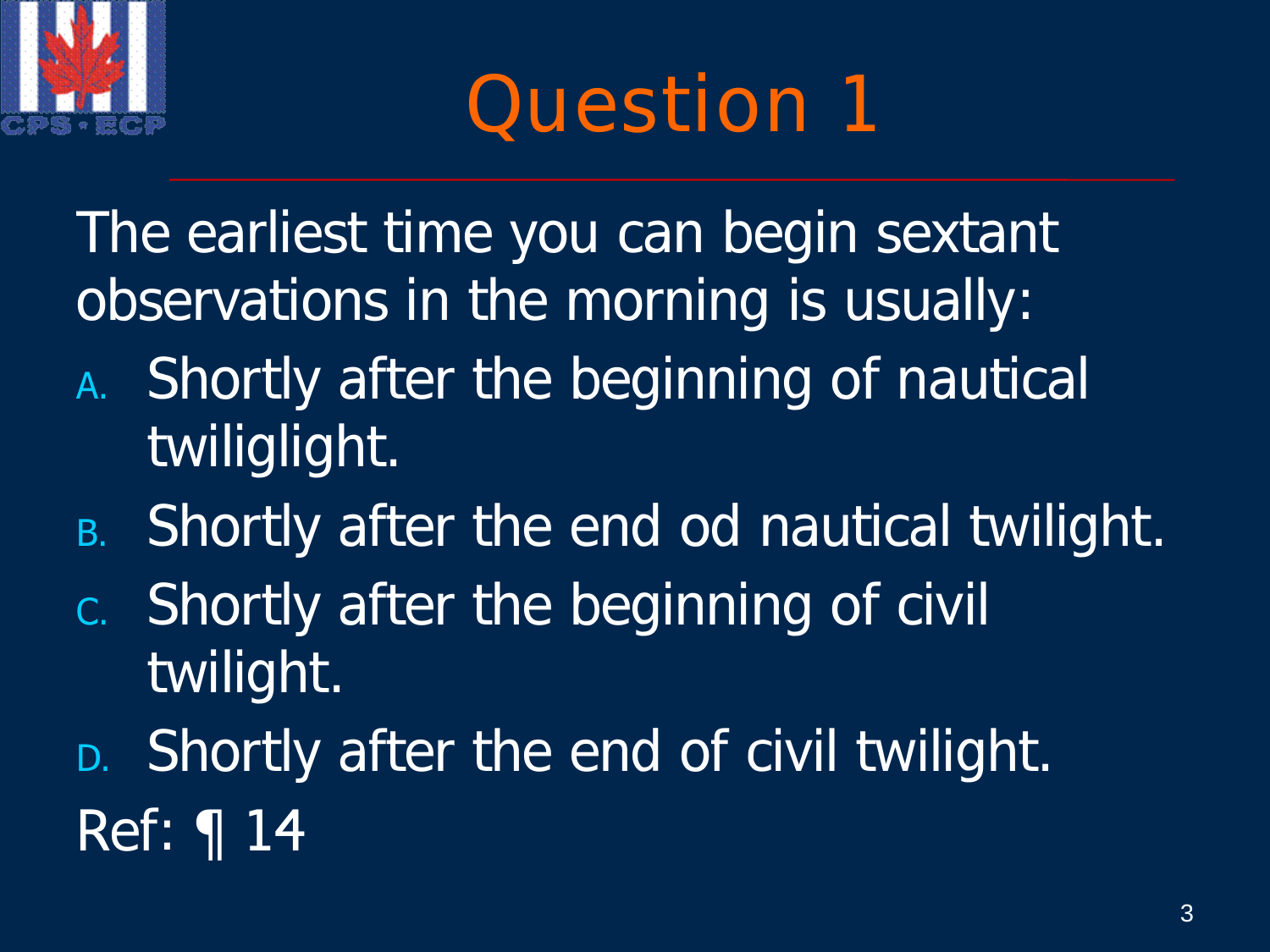

# Question 1
The earliest time you can begin sextant observations in the morning is usually:
Shortly after the beginning of nautical twiliglight.
Shortly after the end od nautical twilight.
Shortly after the beginning of civil twilight.
Shortly after the end of civil twilight.
Ref: ¶ 14
3